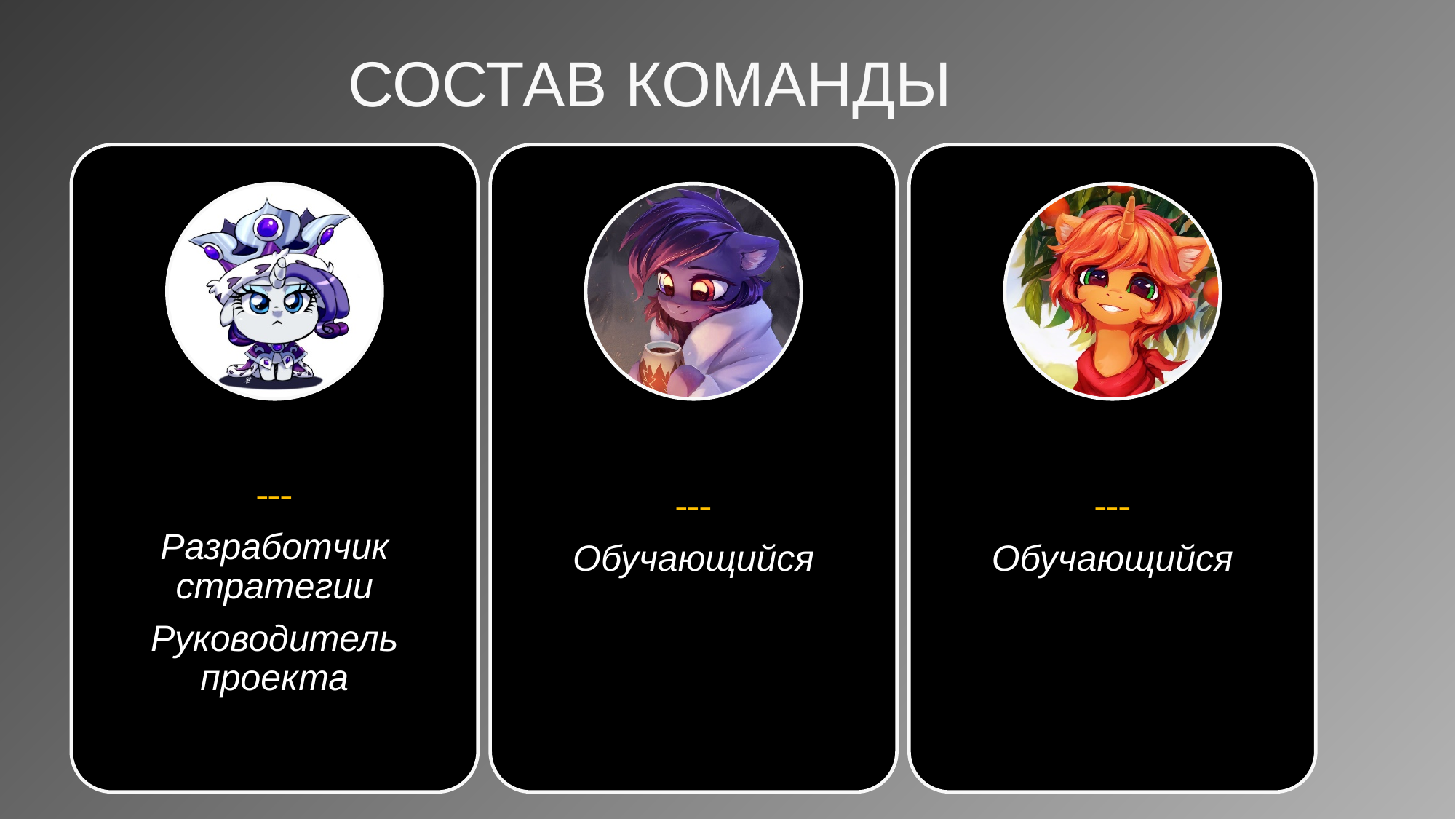

# СОСТАВ КОМАНДЫ

---
Разработчик стратегии
Руководитель проекта
---
Обучающийся
---
Обучающийся